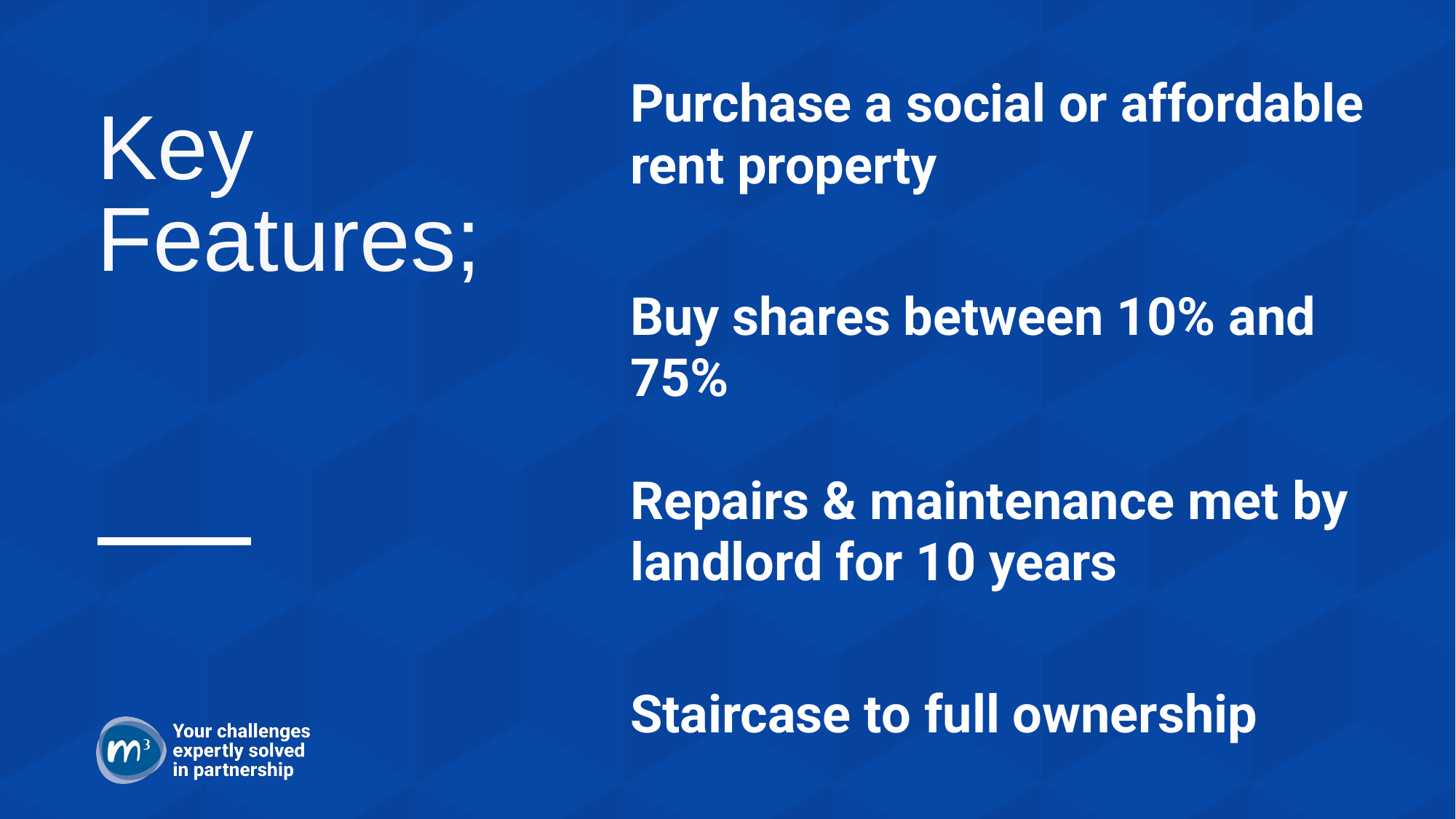

Purchase a social or affordable rent property

Buy shares between 10% and 75%

Repairs & maintenance met by landlord for 10 years

Staircase to full ownership

# Key Features;